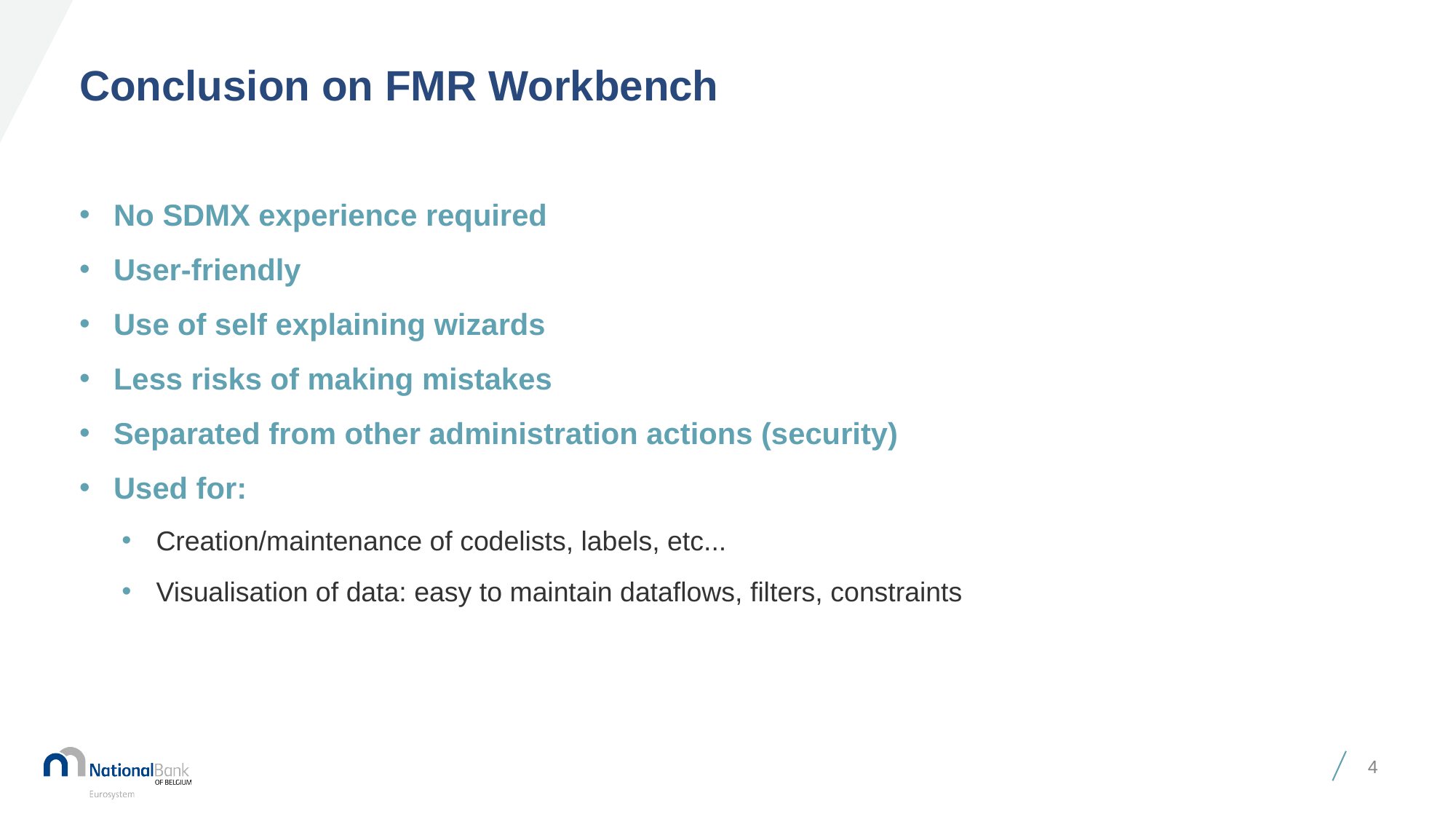

# Conclusion on FMR Workbench
No SDMX experience required
User-friendly
Use of self explaining wizards
Less risks of making mistakes
Separated from other administration actions (security)
Used for:
Creation/maintenance of codelists, labels, etc...
Visualisation of data: easy to maintain dataflows, filters, constraints

4
20 September, 2024